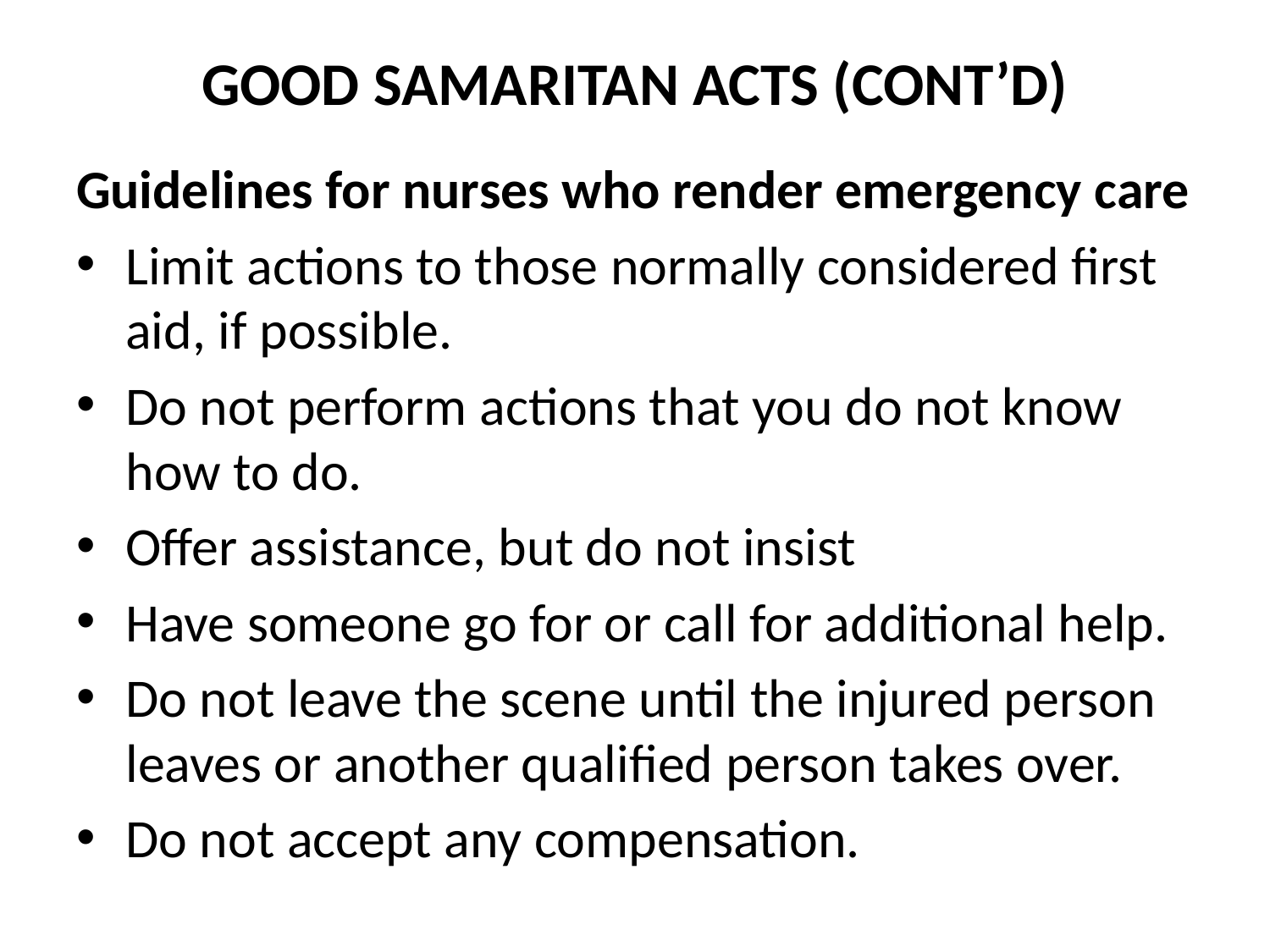

# GOOD SAMARITAN ACTS (CONT’D)
Guidelines for nurses who render emergency care
Limit actions to those normally considered first aid, if possible.
Do not perform actions that you do not know how to do.
Offer assistance, but do not insist
Have someone go for or call for additional help.
Do not leave the scene until the injured person leaves or another qualified person takes over.
Do not accept any compensation.